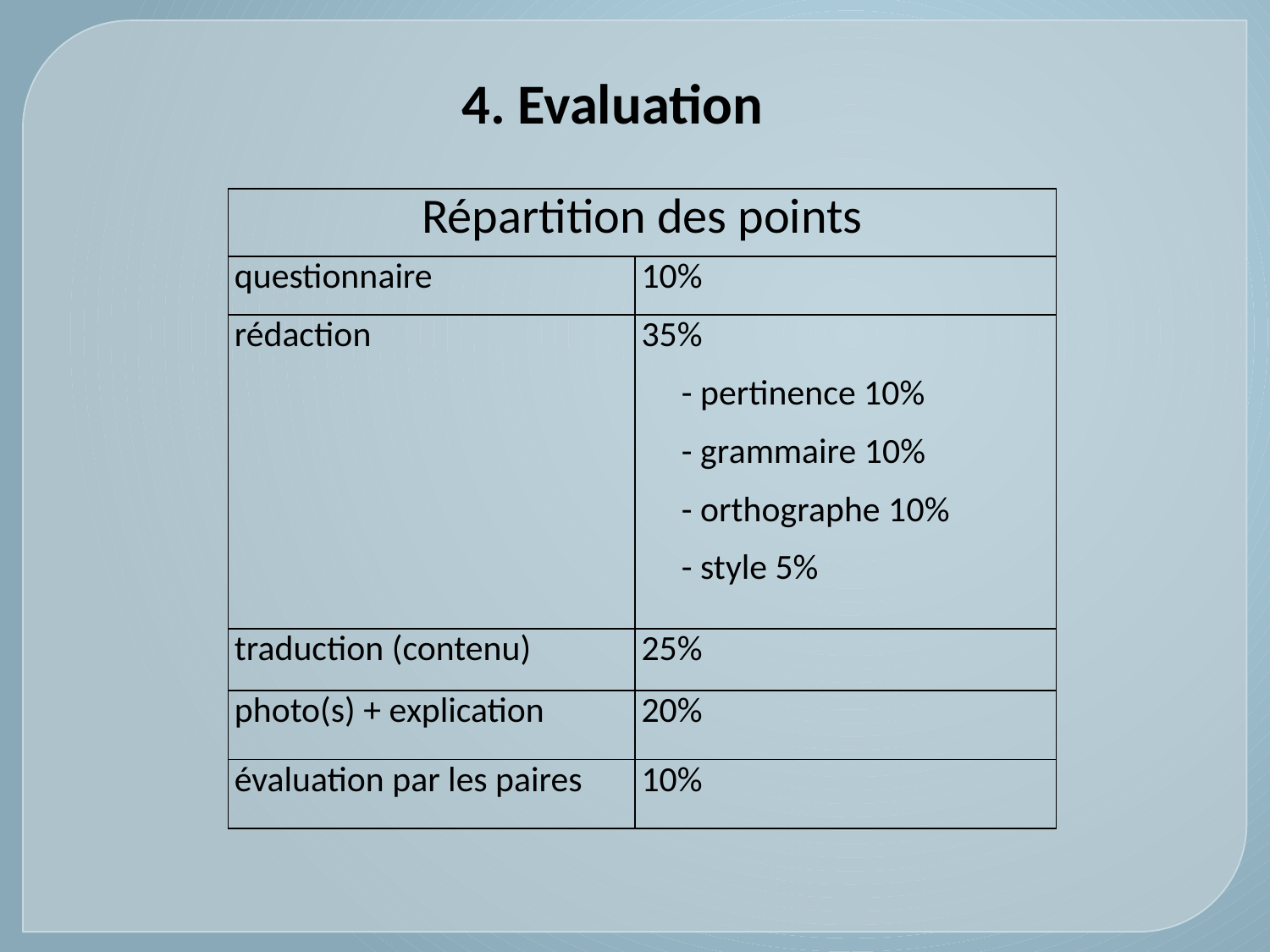

4. Evaluation
| Répartition des points |  |
| --- | --- |
| questionnaire | 10% |
| rédaction | 35% - pertinence 10% - grammaire 10% - orthographe 10% - style 5% |
| traduction (contenu) | 25% |
| photo(s) + explication | 20% |
| évaluation par les paires | 10% |